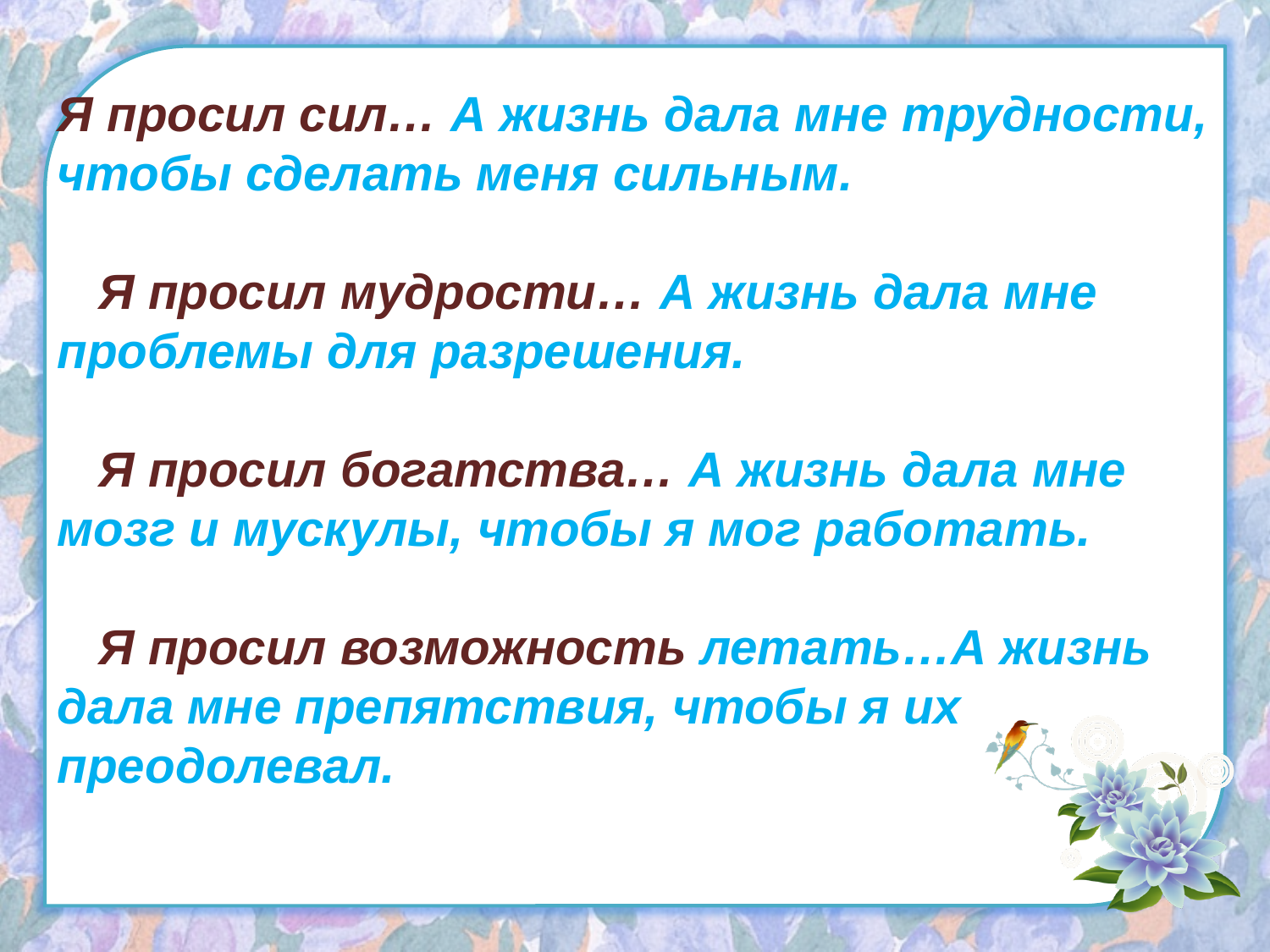

Я просил сил… А жизнь дала мне трудности, чтобы сделать меня сильным.
   Я просил мудрости… А жизнь дала мне проблемы для разрешения.
   Я просил богатства… А жизнь дала мне мозг и мускулы, чтобы я мог работать.
   Я просил возможность летать…А жизнь дала мне препятствия, чтобы я их преодолевал.